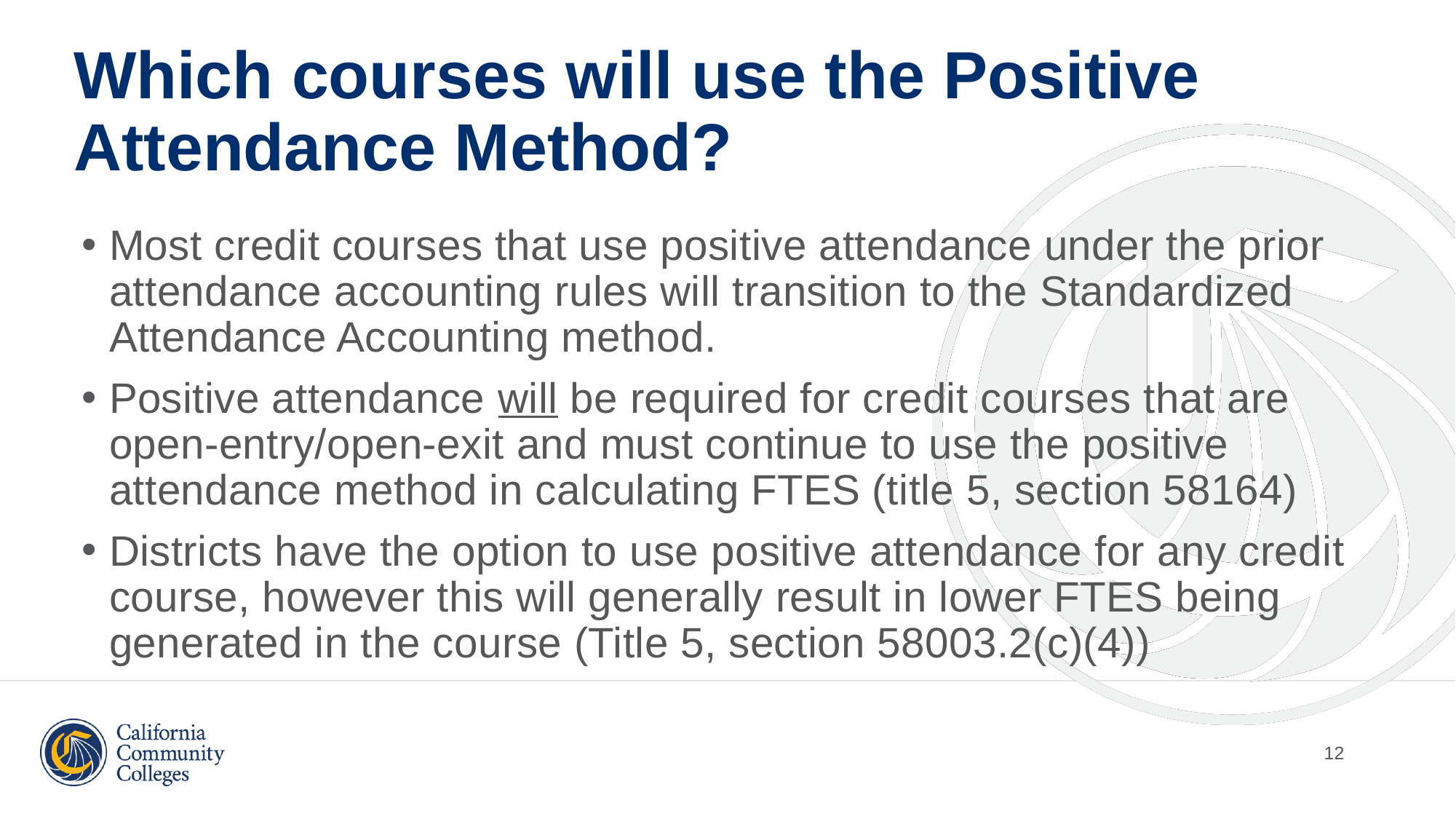

# Which courses will use the Positive Attendance Method?
Most credit courses that use positive attendance under the prior attendance accounting rules will transition to the Standardized Attendance Accounting method.
Positive attendance will be required for credit courses that are open-entry/open-exit and must continue to use the positive attendance method in calculating FTES (title 5, section 58164)
Districts have the option to use positive attendance for any credit course, however this will generally result in lower FTES being generated in the course (Title 5, section 58003.2(c)(4))
12